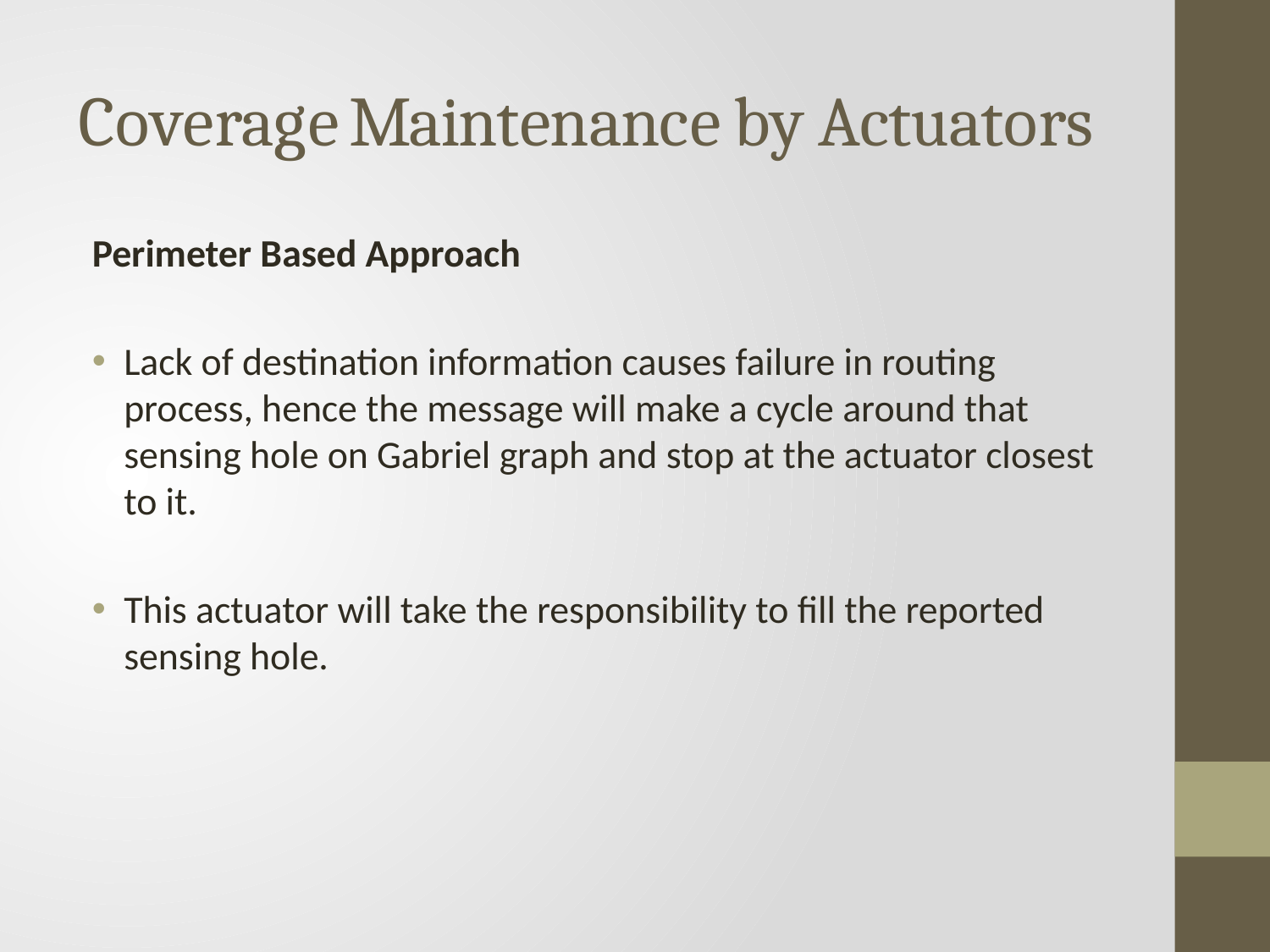

# Coverage Maintenance by Actuators
Perimeter Based Approach

Lack of destination information causes failure in routing process, hence the message will make a cycle around that sensing hole on Gabriel graph and stop at the actuator closest to it.

This actuator will take the responsibility to fill the reported sensing hole.